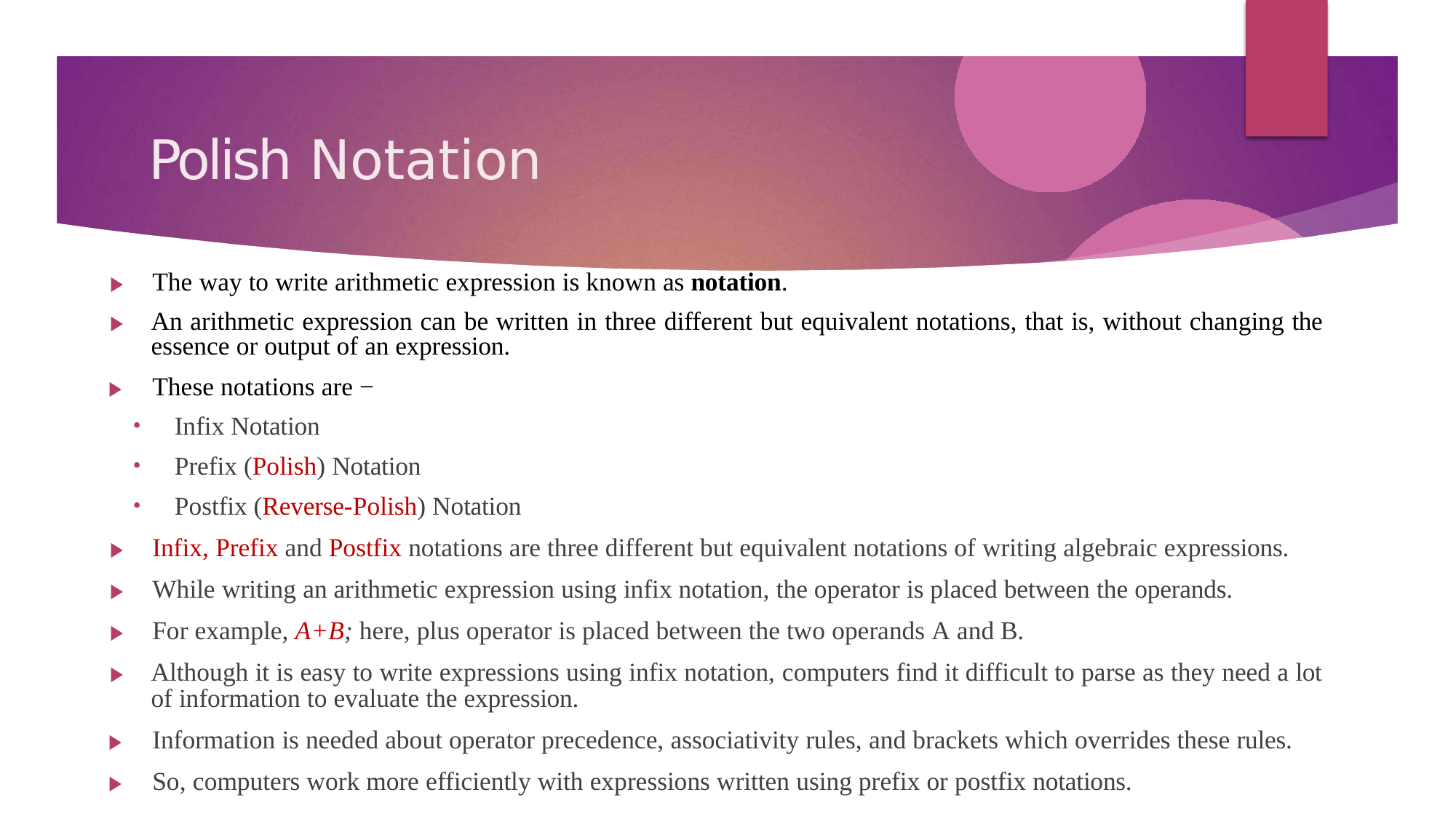

# Polish Notation
▶	The way to write arithmetic expression is known as notation.
▶	An arithmetic expression can be written in three different but equivalent notations, that is, without changing the essence or output of an expression.
▶	These notations are −
Infix Notation
Prefix (Polish) Notation
Postfix (Reverse-Polish) Notation
▶	Infix, Prefix and Postfix notations are three different but equivalent notations of writing algebraic expressions.
▶	While writing an arithmetic expression using infix notation, the operator is placed between the operands.
▶	For example, A+B; here, plus operator is placed between the two operands A and B.
▶	Although it is easy to write expressions using infix notation, computers find it difficult to parse as they need a lot of information to evaluate the expression.
▶	Information is needed about operator precedence, associativity rules, and brackets which overrides these rules.
▶	So, computers work more efficiently with expressions written using prefix or postfix notations.